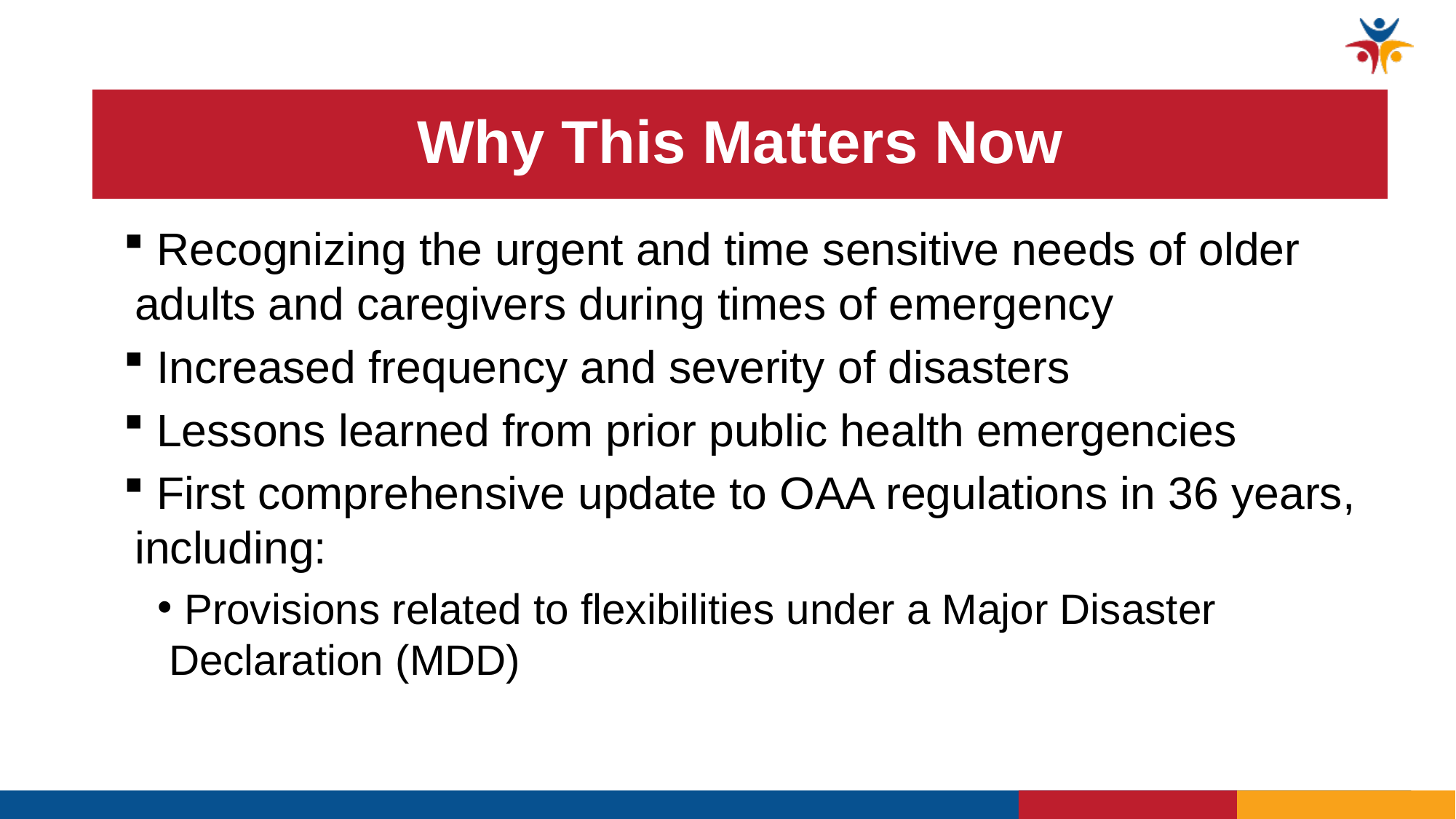

# Why This Matters Now
 Recognizing the urgent and time sensitive needs of older adults and caregivers during times of emergency
 Increased frequency and severity of disasters
 Lessons learned from prior public health emergencies
 First comprehensive update to OAA regulations in 36 years, including:
 Provisions related to flexibilities under a Major Disaster Declaration (MDD)